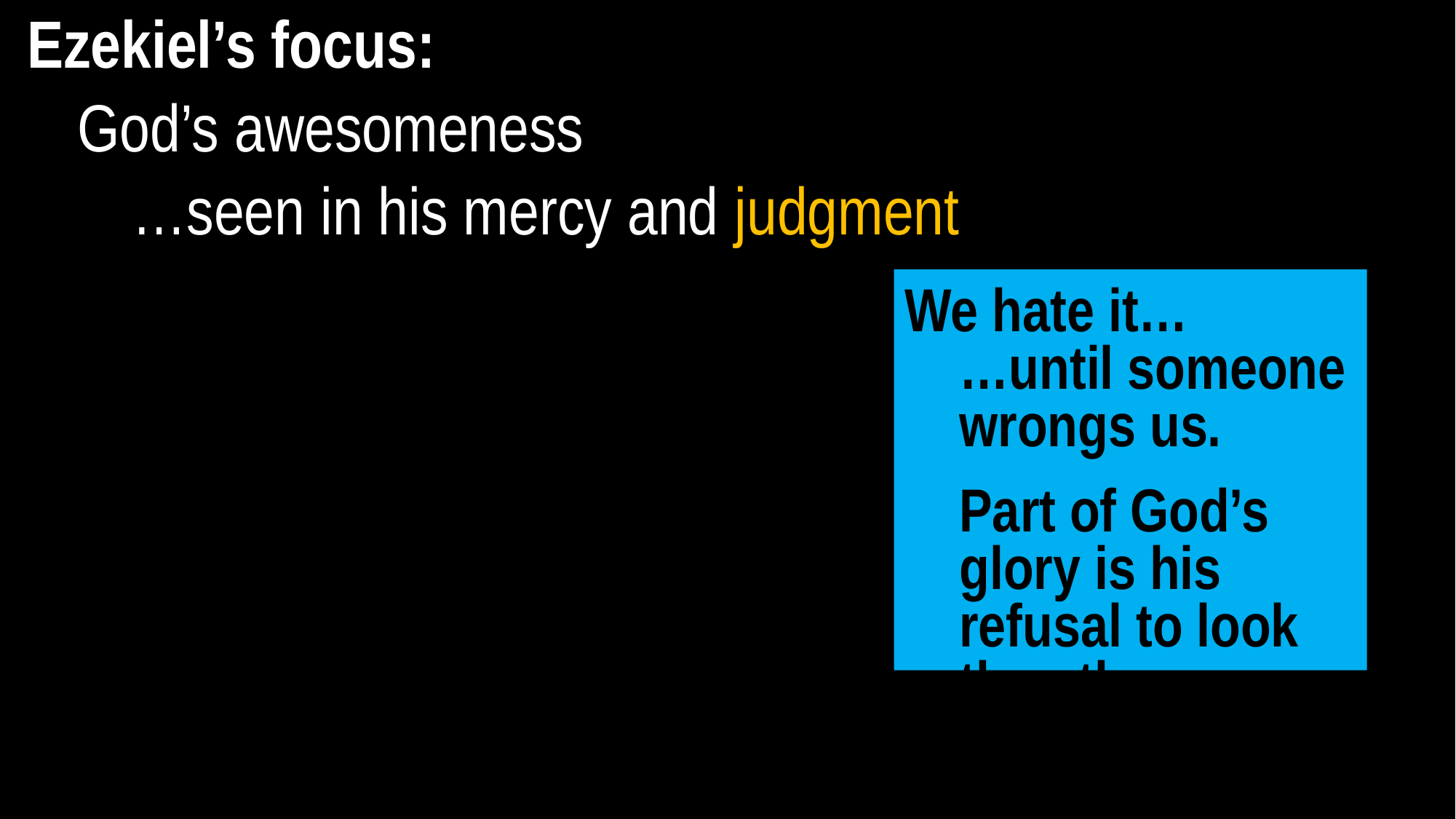

Ezekiel’s focus:
God’s awesomeness
…seen in his mercy and judgment

We hate it…
…until someone wrongs us.
Part of God’s glory is his refusal to look the other way.